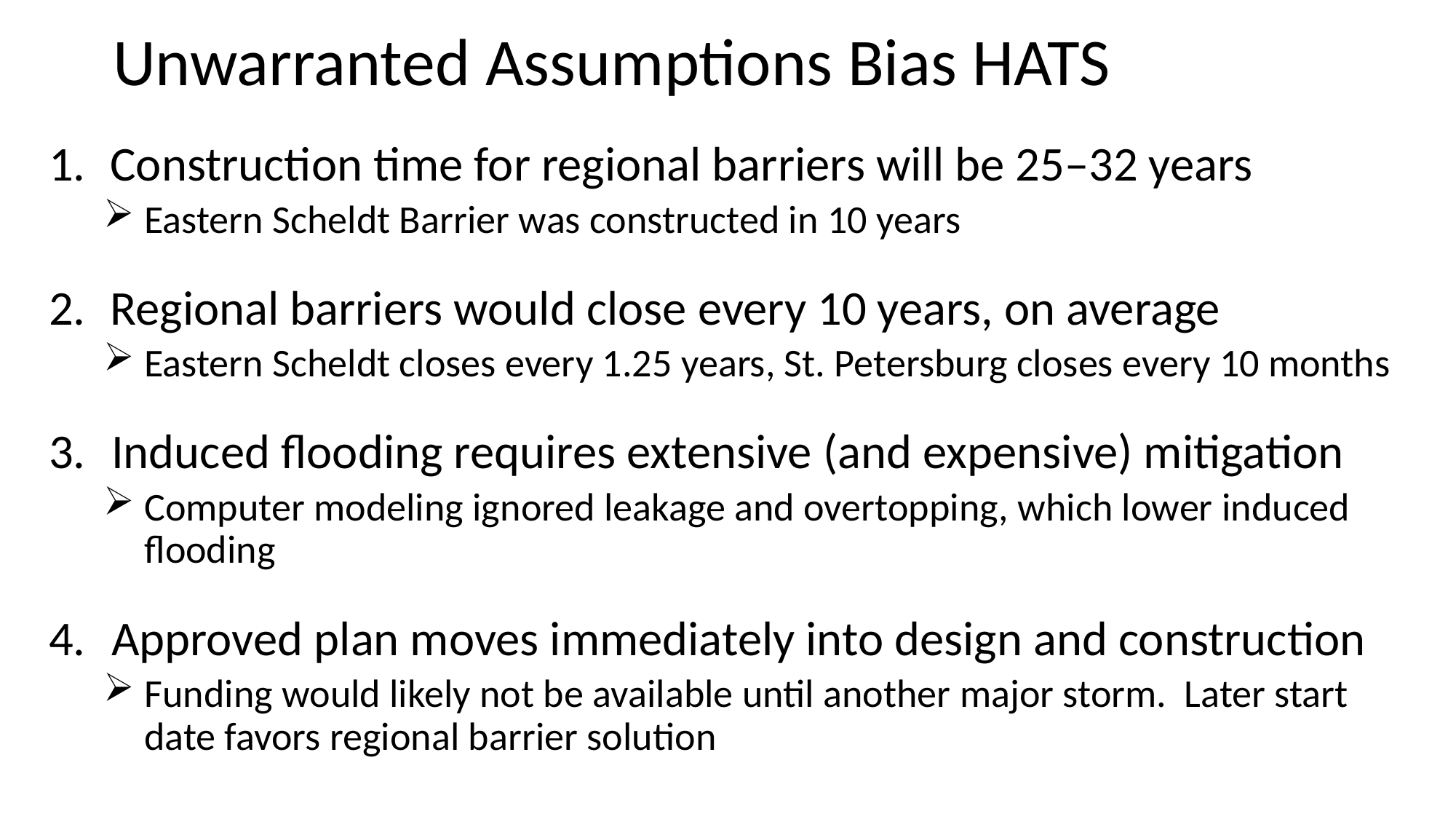

# Unwarranted Assumptions Bias HATS
1.	Construction time for regional barriers will be 25–32 years
Eastern Scheldt Barrier was constructed in 10 years

2.	Regional barriers would close every 10 years, on average
Eastern Scheldt closes every 1.25 years, St. Petersburg closes every 10 months

3.	  Induced flooding requires extensive (and expensive) mitigation
Computer modeling ignored leakage and overtopping, which lower induced flooding

4.	  Approved plan moves immediately into design and construction
Funding would likely not be available until another major storm.  Later start date favors regional barrier solution